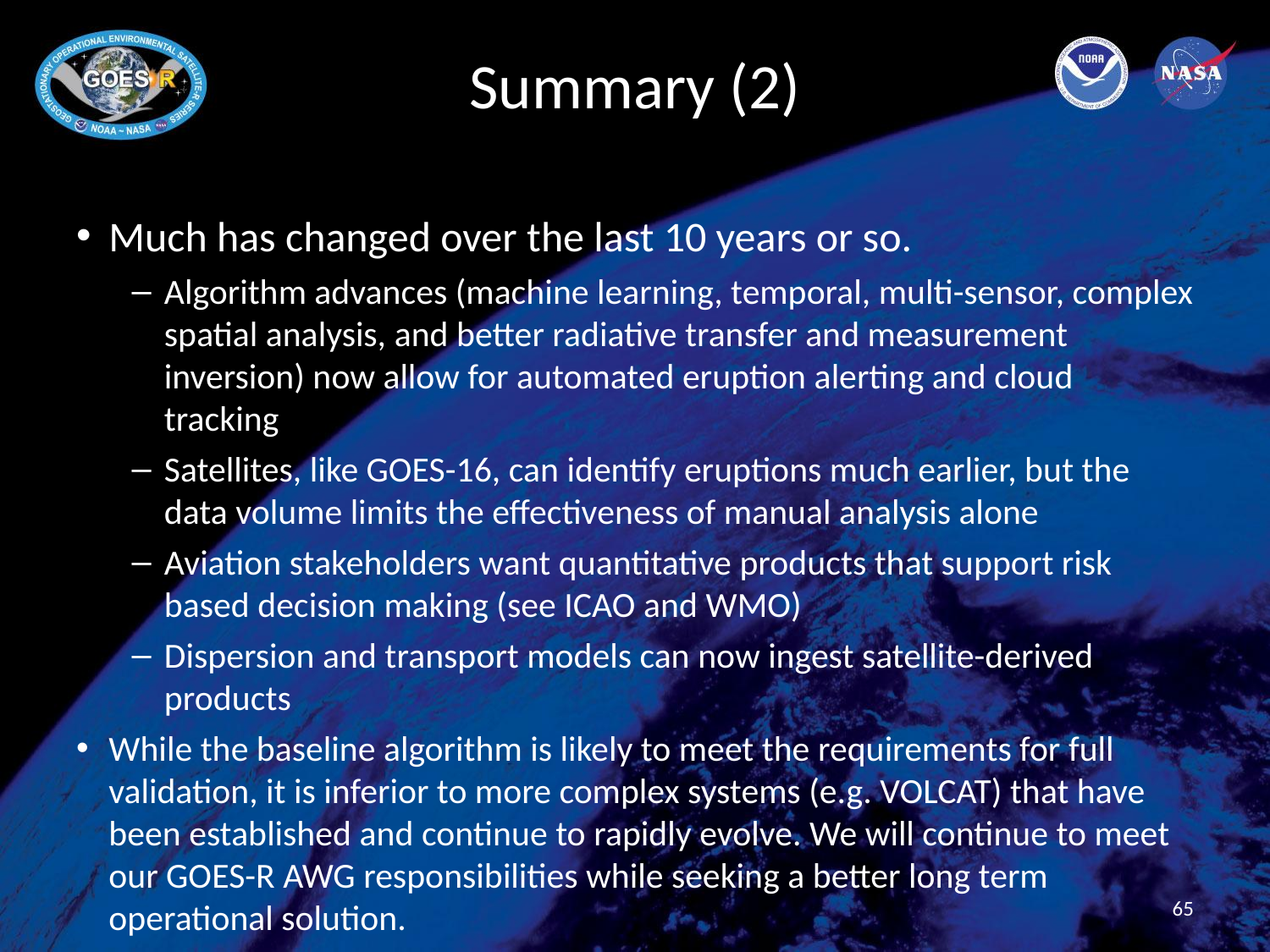

# Summary (2)
Much has changed over the last 10 years or so.
Algorithm advances (machine learning, temporal, multi-sensor, complex spatial analysis, and better radiative transfer and measurement inversion) now allow for automated eruption alerting and cloud tracking
Satellites, like GOES-16, can identify eruptions much earlier, but the data volume limits the effectiveness of manual analysis alone
Aviation stakeholders want quantitative products that support risk based decision making (see ICAO and WMO)
Dispersion and transport models can now ingest satellite-derived products
While the baseline algorithm is likely to meet the requirements for full validation, it is inferior to more complex systems (e.g. VOLCAT) that have been established and continue to rapidly evolve. We will continue to meet our GOES-R AWG responsibilities while seeking a better long term operational solution.

65